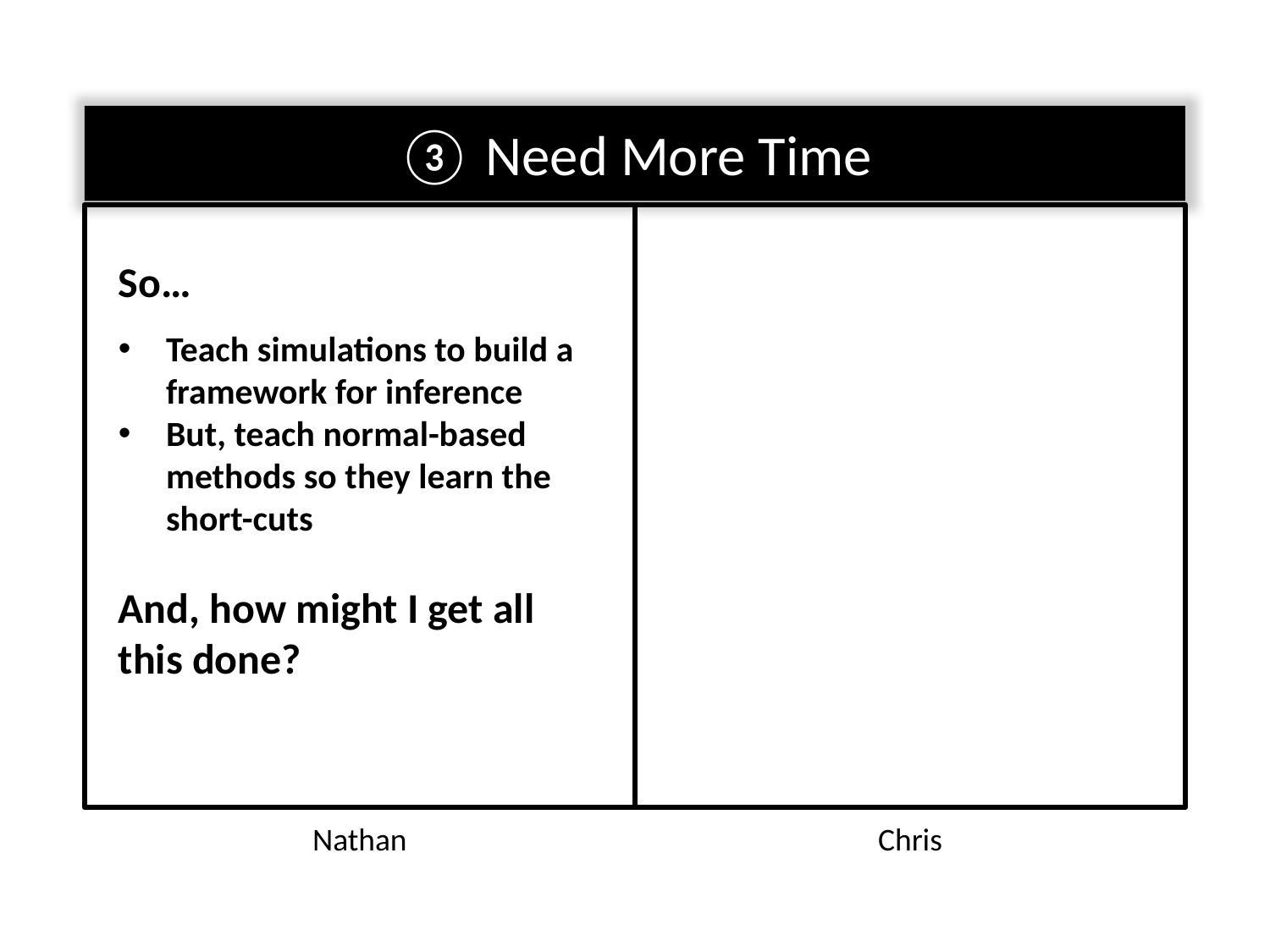

③ Need More Time

So…

Teach simulations to build a framework for inference
But, teach normal-based methods so they learn the short-cuts

And, how might I get all this done?
Nathan
Chris